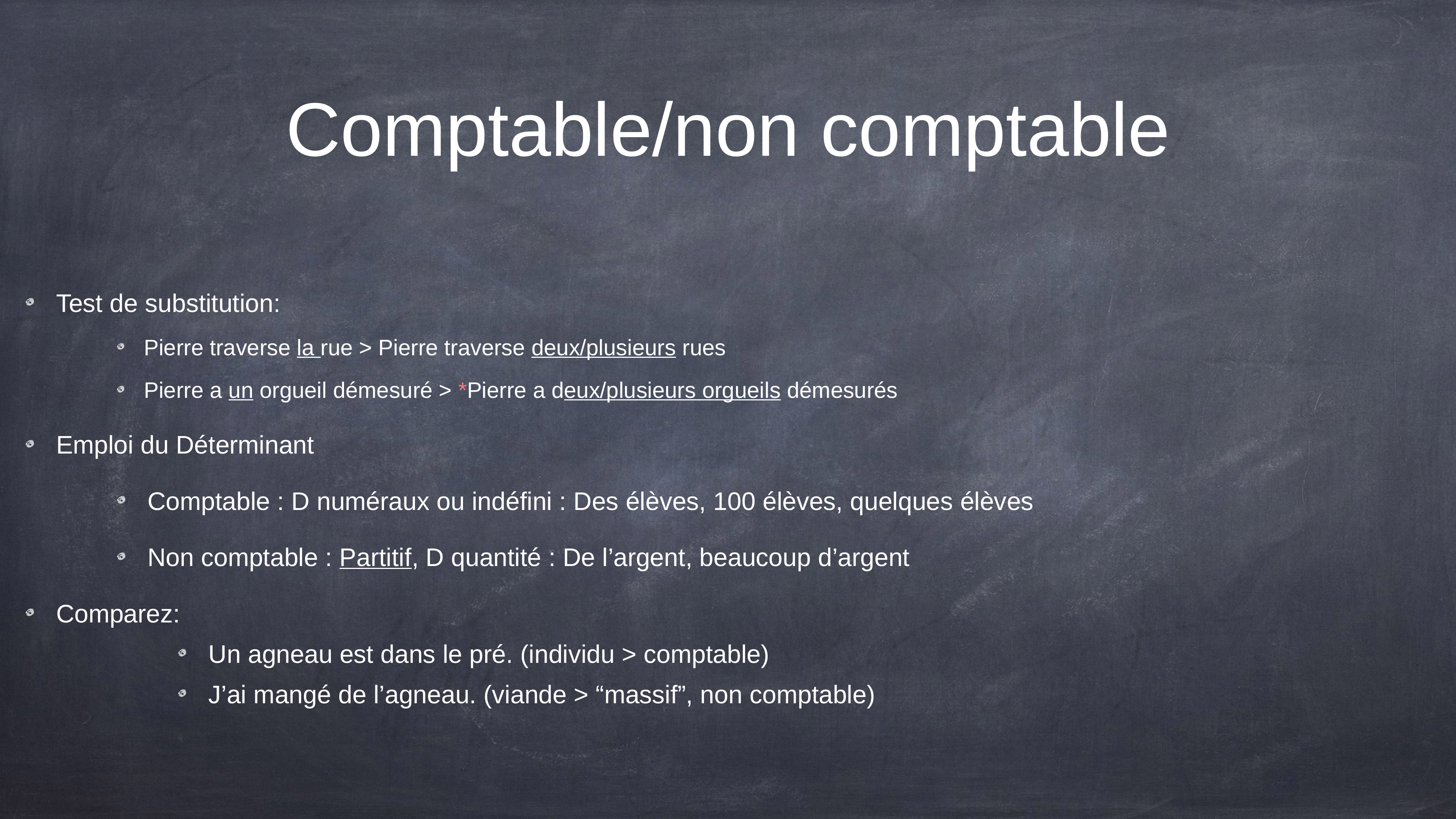

# Comptable/non comptable
Test de substitution:
Pierre traverse la rue > Pierre traverse deux/plusieurs rues
Pierre a un orgueil démesuré > *Pierre a deux/plusieurs orgueils démesurés
Emploi du Déterminant
Comptable : D numéraux ou indéfini : Des élèves, 100 élèves, quelques élèves
Non comptable : Partitif, D quantité : De l’argent, beaucoup d’argent
Comparez:
Un agneau est dans le pré. (individu > comptable)
J’ai mangé de l’agneau. (viande > “massif”, non comptable)